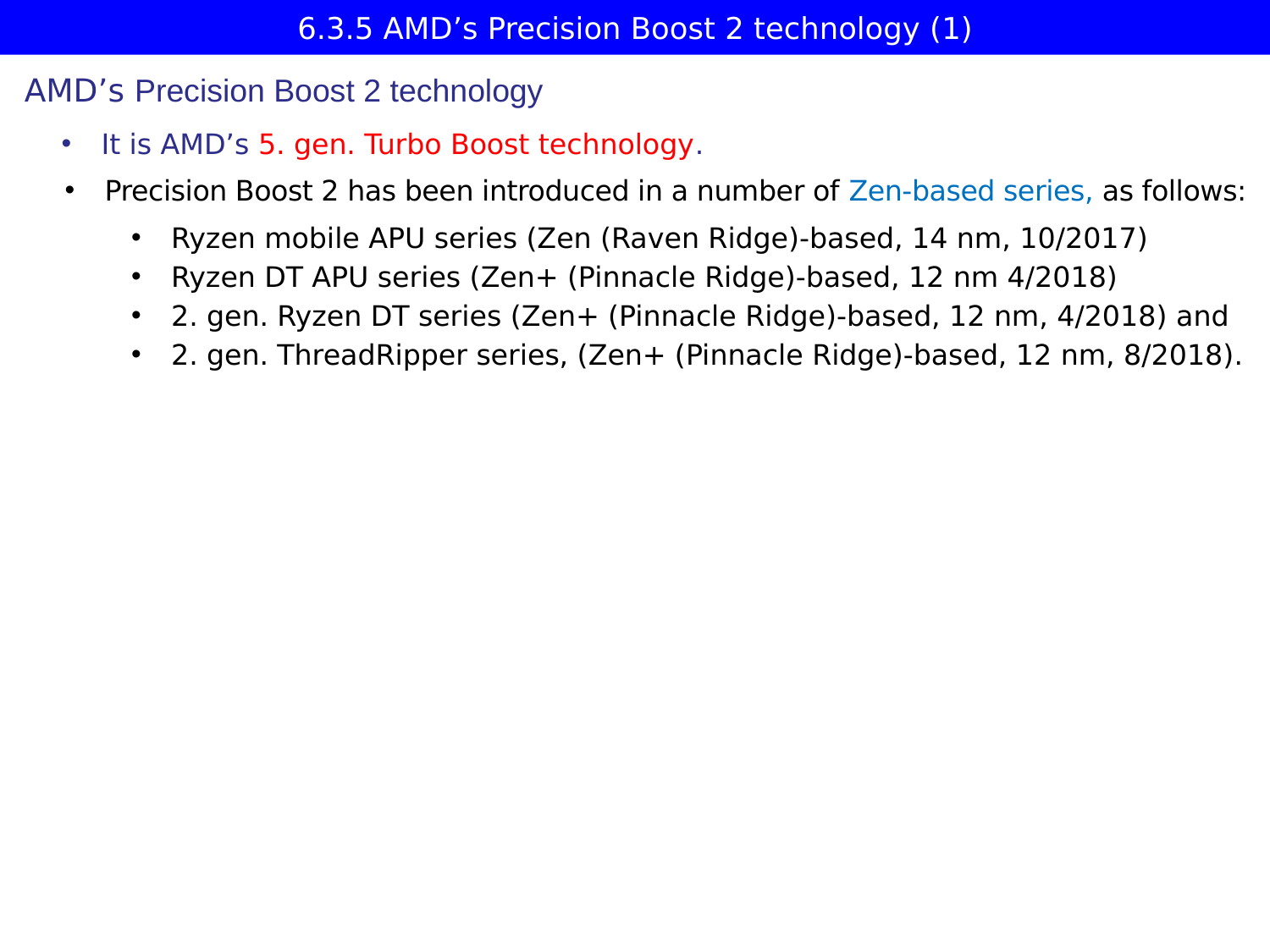

# 6.3.5 AMD’s Precision Boost 2 technology (1)
AMD’s Precision Boost 2 technology
It is AMD’s 5. gen. Turbo Boost technology.
Precision Boost 2 has been introduced in a number of Zen-based series, as follows:
Ryzen mobile APU series (Zen (Raven Ridge)-based, 14 nm, 10/2017)
Ryzen DT APU series (Zen+ (Pinnacle Ridge)-based, 12 nm 4/2018)
2. gen. Ryzen DT series (Zen+ (Pinnacle Ridge)-based, 12 nm, 4/2018) and
2. gen. ThreadRipper series, (Zen+ (Pinnacle Ridge)-based, 12 nm, 8/2018).